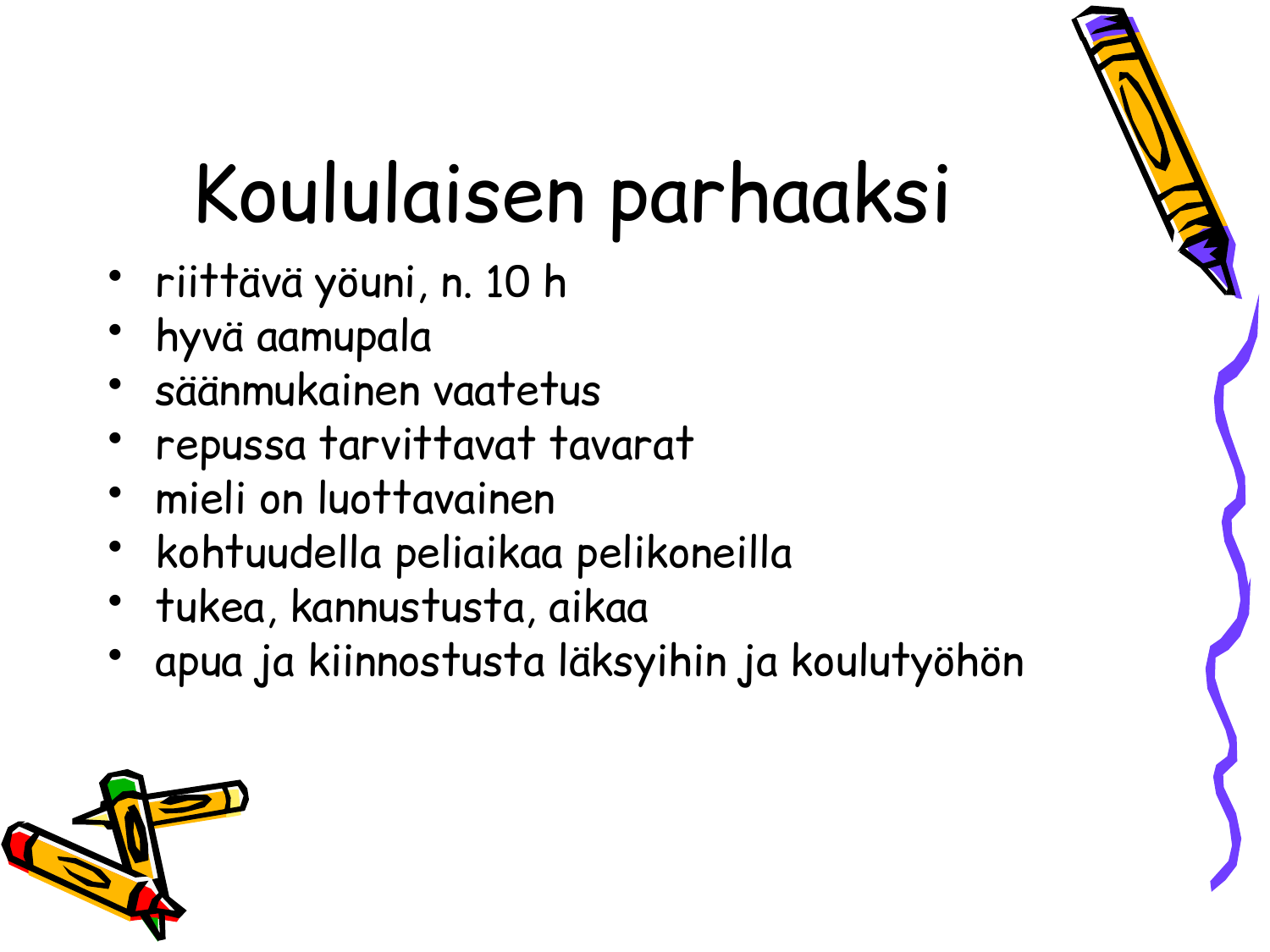

# Koululaisen parhaaksi
riittävä yöuni, n. 10 h
hyvä aamupala
säänmukainen vaatetus
repussa tarvittavat tavarat
mieli on luottavainen
kohtuudella peliaikaa pelikoneilla
tukea, kannustusta, aikaa
apua ja kiinnostusta läksyihin ja koulutyöhön